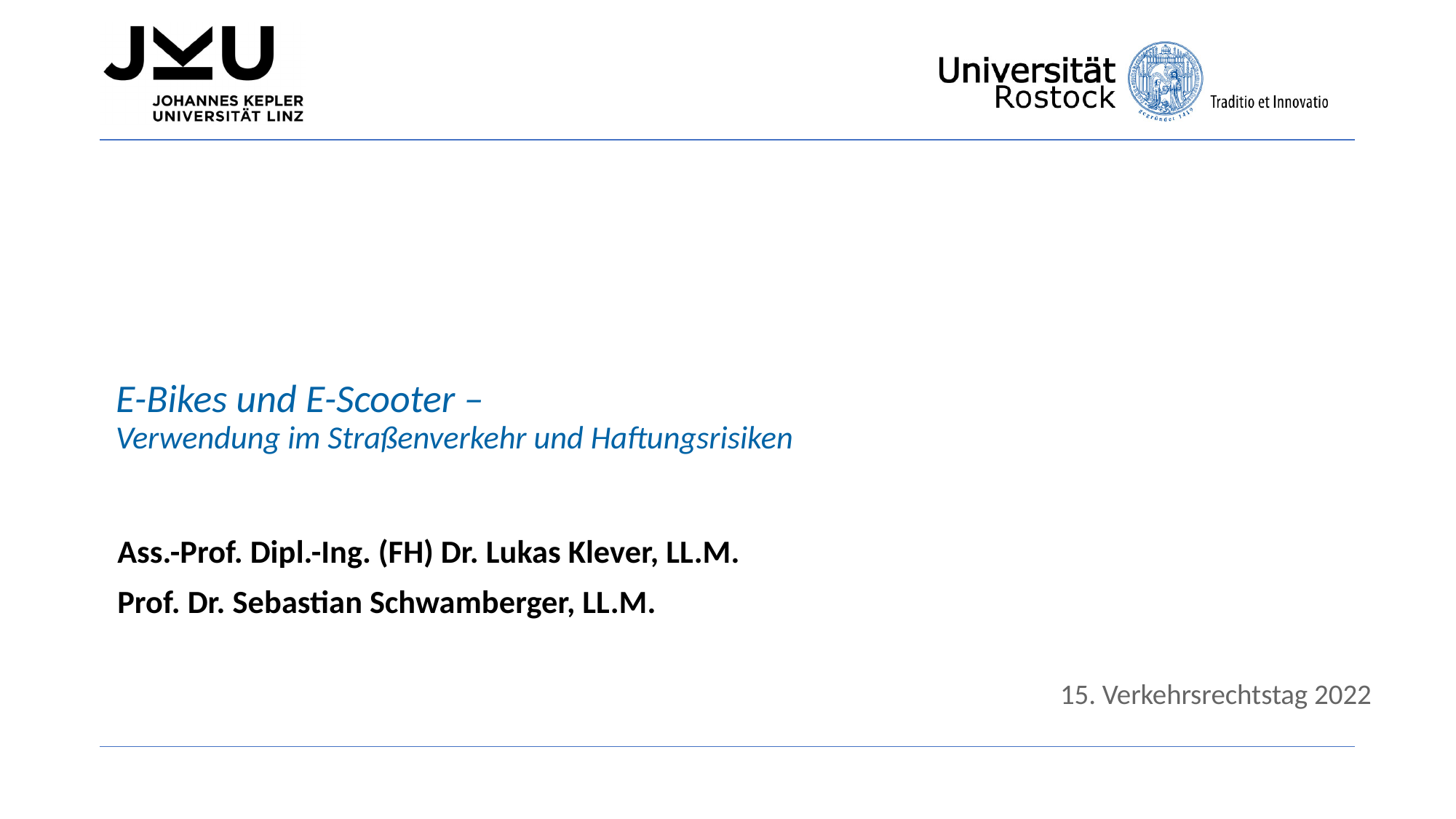

# E-Bikes und E-Scooter – Verwendung im Straßenverkehr und Haftungsrisiken
Ass.-Prof. Dipl.-Ing. (FH) Dr. Lukas Klever, LL.M.
Prof. Dr. Sebastian Schwamberger, LL.M.
15. Verkehrsrechtstag 2022